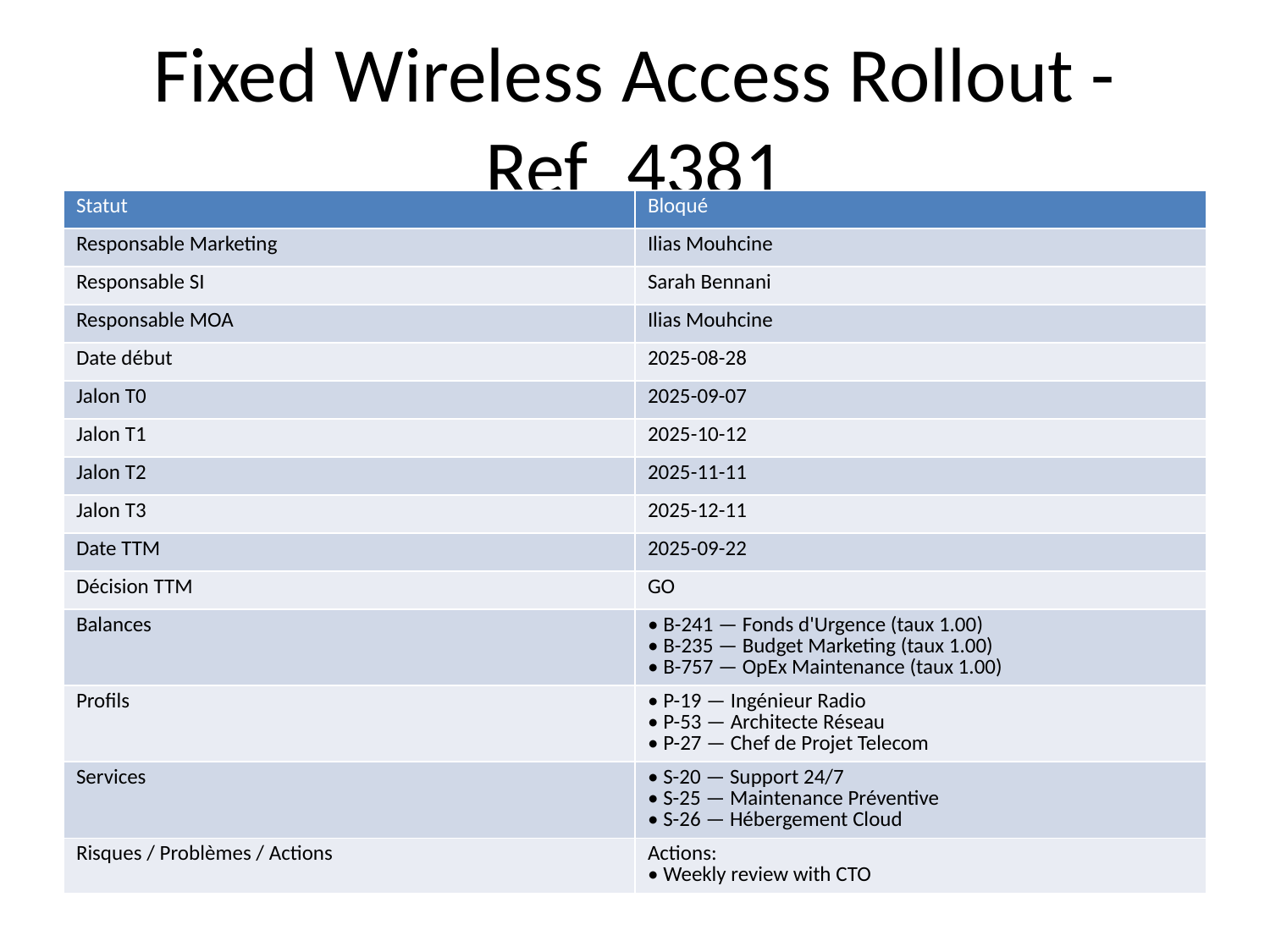

# Fixed Wireless Access Rollout - Ref_4381
| Statut | Bloqué |
| --- | --- |
| Responsable Marketing | Ilias Mouhcine |
| Responsable SI | Sarah Bennani |
| Responsable MOA | Ilias Mouhcine |
| Date début | 2025-08-28 |
| Jalon T0 | 2025-09-07 |
| Jalon T1 | 2025-10-12 |
| Jalon T2 | 2025-11-11 |
| Jalon T3 | 2025-12-11 |
| Date TTM | 2025-09-22 |
| Décision TTM | GO |
| Balances | • B-241 — Fonds d'Urgence (taux 1.00) • B-235 — Budget Marketing (taux 1.00) • B-757 — OpEx Maintenance (taux 1.00) |
| Profils | • P-19 — Ingénieur Radio • P-53 — Architecte Réseau • P-27 — Chef de Projet Telecom |
| Services | • S-20 — Support 24/7 • S-25 — Maintenance Préventive • S-26 — Hébergement Cloud |
| Risques / Problèmes / Actions | Actions: • Weekly review with CTO |